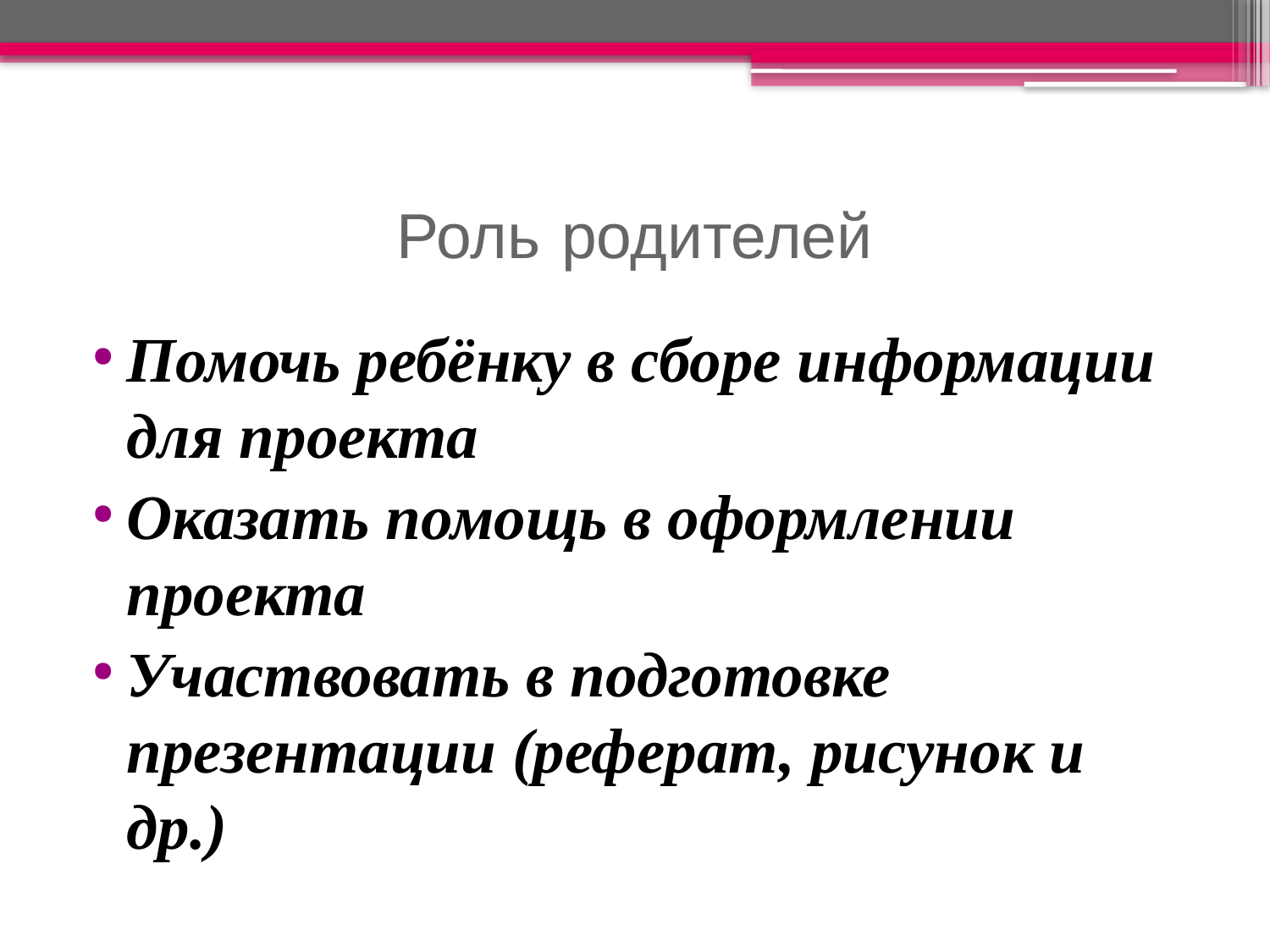

# Роль родителей
Помочь ребёнку в сборе информации для проекта
Оказать помощь в оформлении проекта
Участвовать в подготовке презентации (реферат, рисунок и др.)